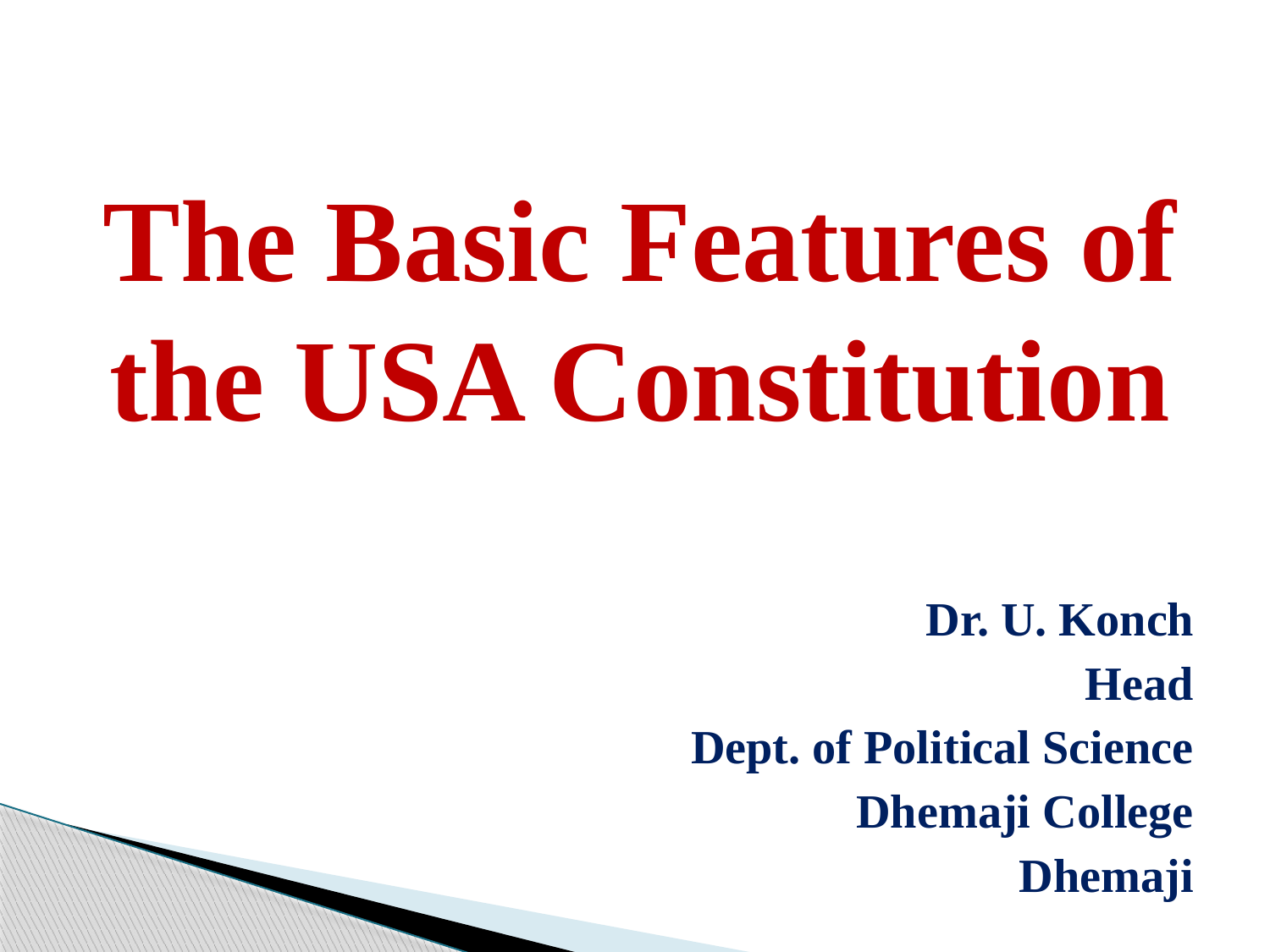

# The Basic Features of the USA Constitution
Dr. U. Konch
Head
Dept. of Political Science
Dhemaji College
Dhemaji